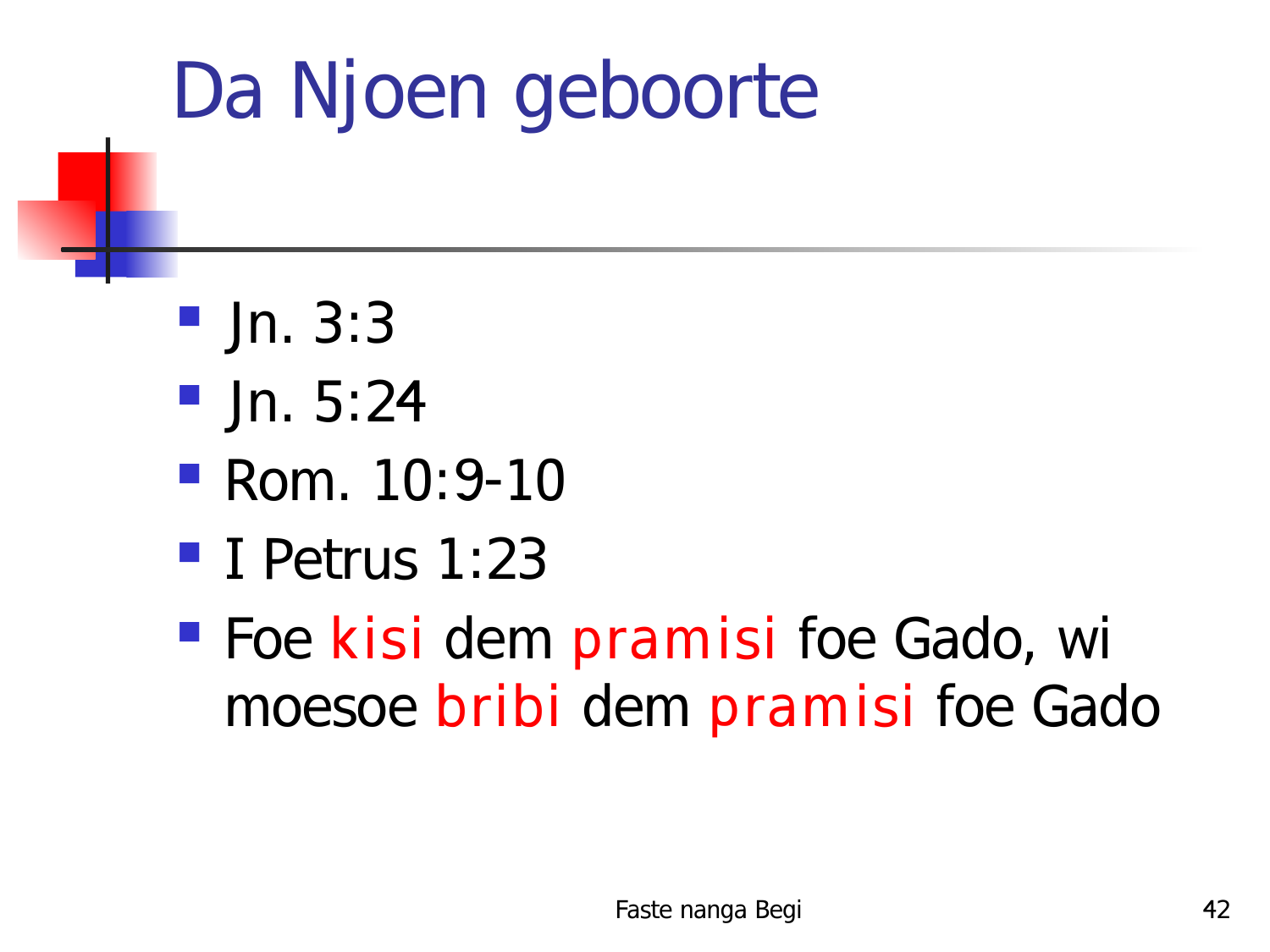

# Da Njoen geboorte
Jn. 3:3
Jn. 5:24
Rom. 10:9-10
I Petrus 1:23
Foe kisi dem pramisi foe Gado, wi moesoe bribi dem pramisi foe Gado
Faste nanga Begi
42